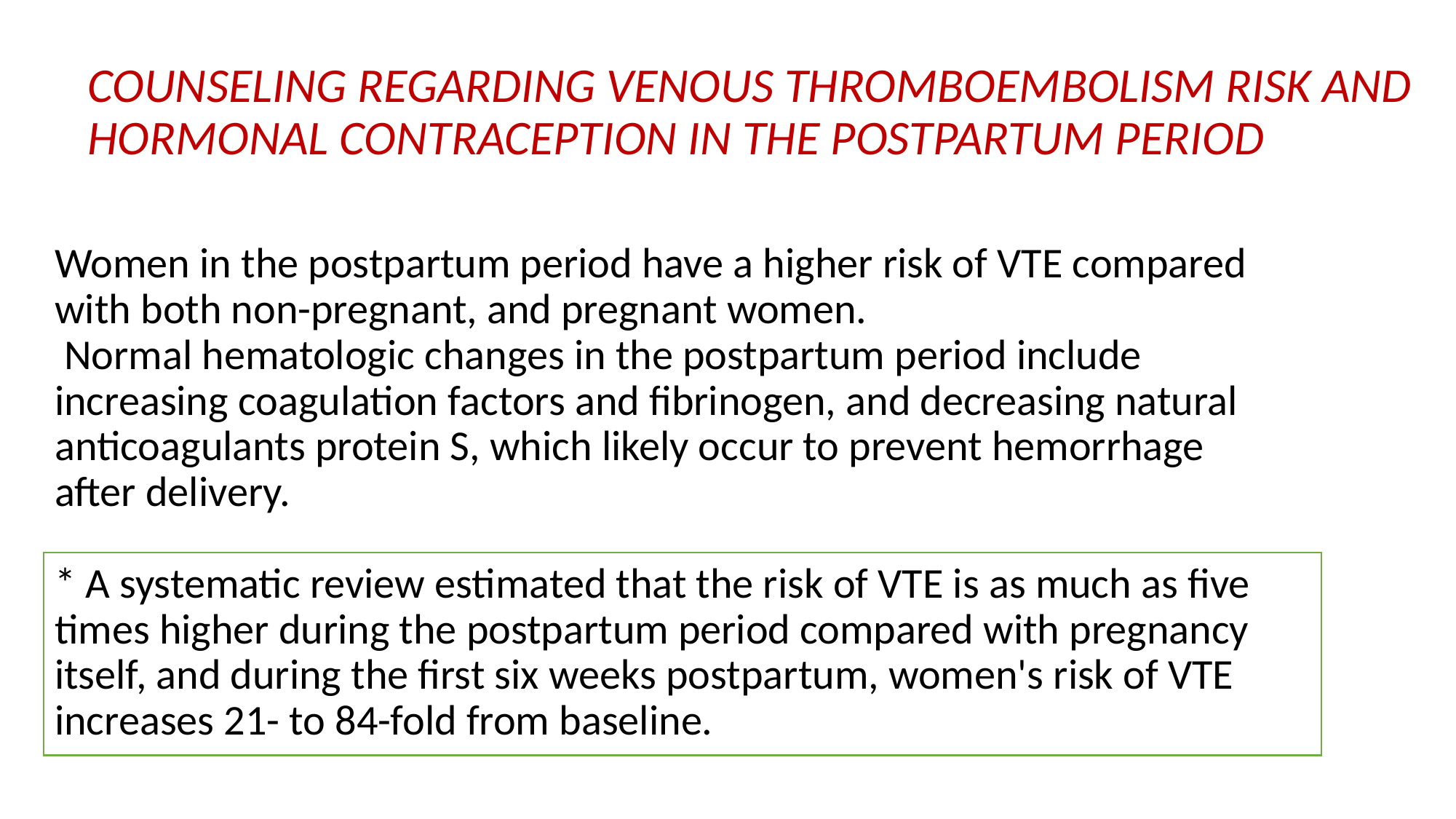

# COUNSELING REGARDING VENOUS THROMBOEMBOLISM RISK AND HORMONAL CONTRACEPTION IN THE POSTPARTUM PERIOD
Women in the postpartum period have a higher risk of VTE compared with both non-pregnant, and pregnant women.
 Normal hematologic changes in the postpartum period include increasing coagulation factors and fibrinogen, and decreasing natural anticoagulants protein S, which likely occur to prevent hemorrhage after delivery.
* A systematic review estimated that the risk of VTE is as much as five times higher during the postpartum period compared with pregnancy itself, and during the first six weeks postpartum, women's risk of VTE increases 21- to 84-fold from baseline.